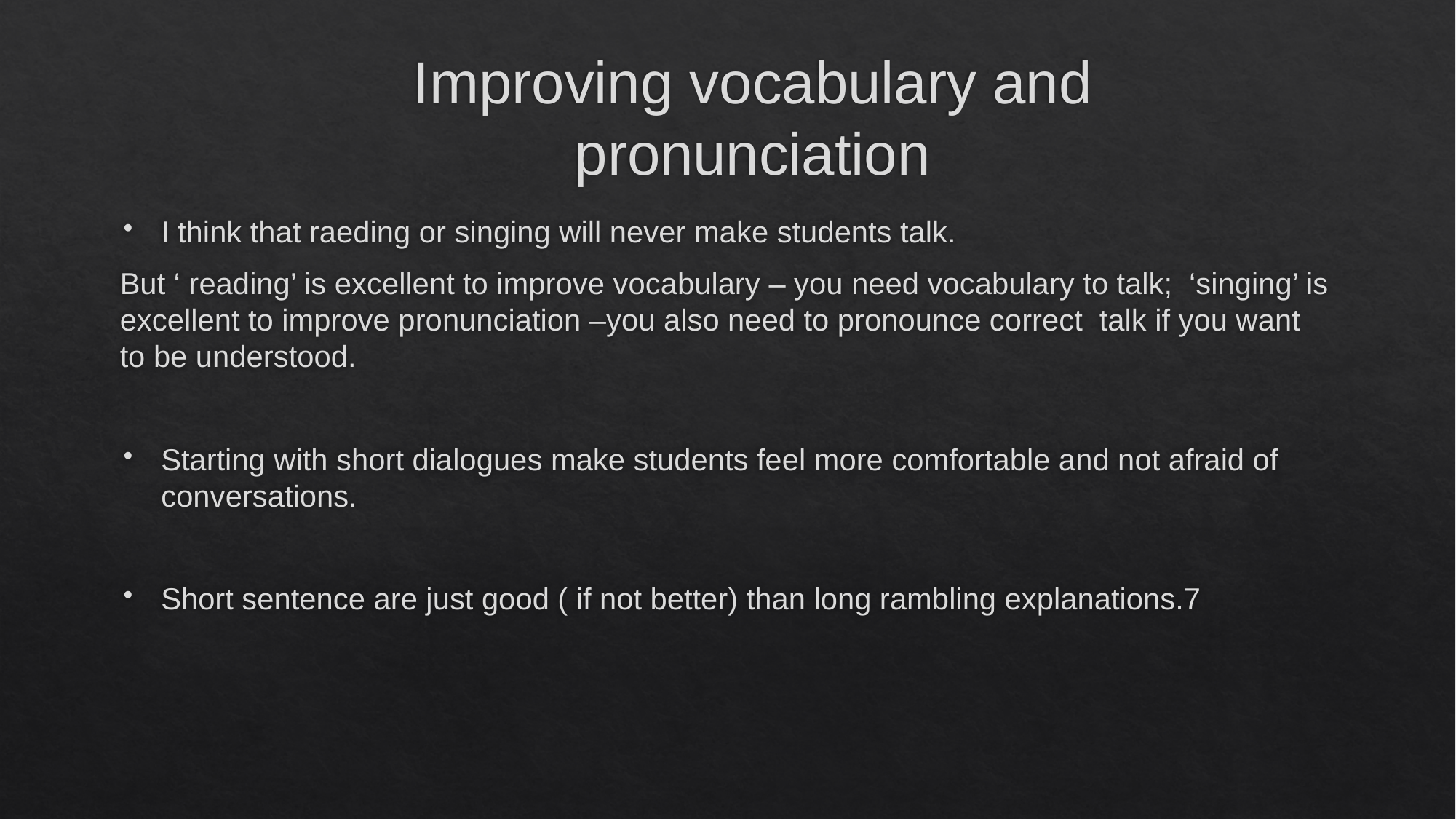

# Improving vocabulary and pronunciation
I think that raeding or singing will never make students talk.
But ‘ reading’ is excellent to improve vocabulary – you need vocabulary to talk;  ‘singing’ is excellent to improve pronunciation –you also need to pronounce correct  talk if you want to be understood.

Starting with short dialogues make students feel more comfortable and not afraid of conversations.

Short sentence are just good ( if not better) than long rambling explanations.7